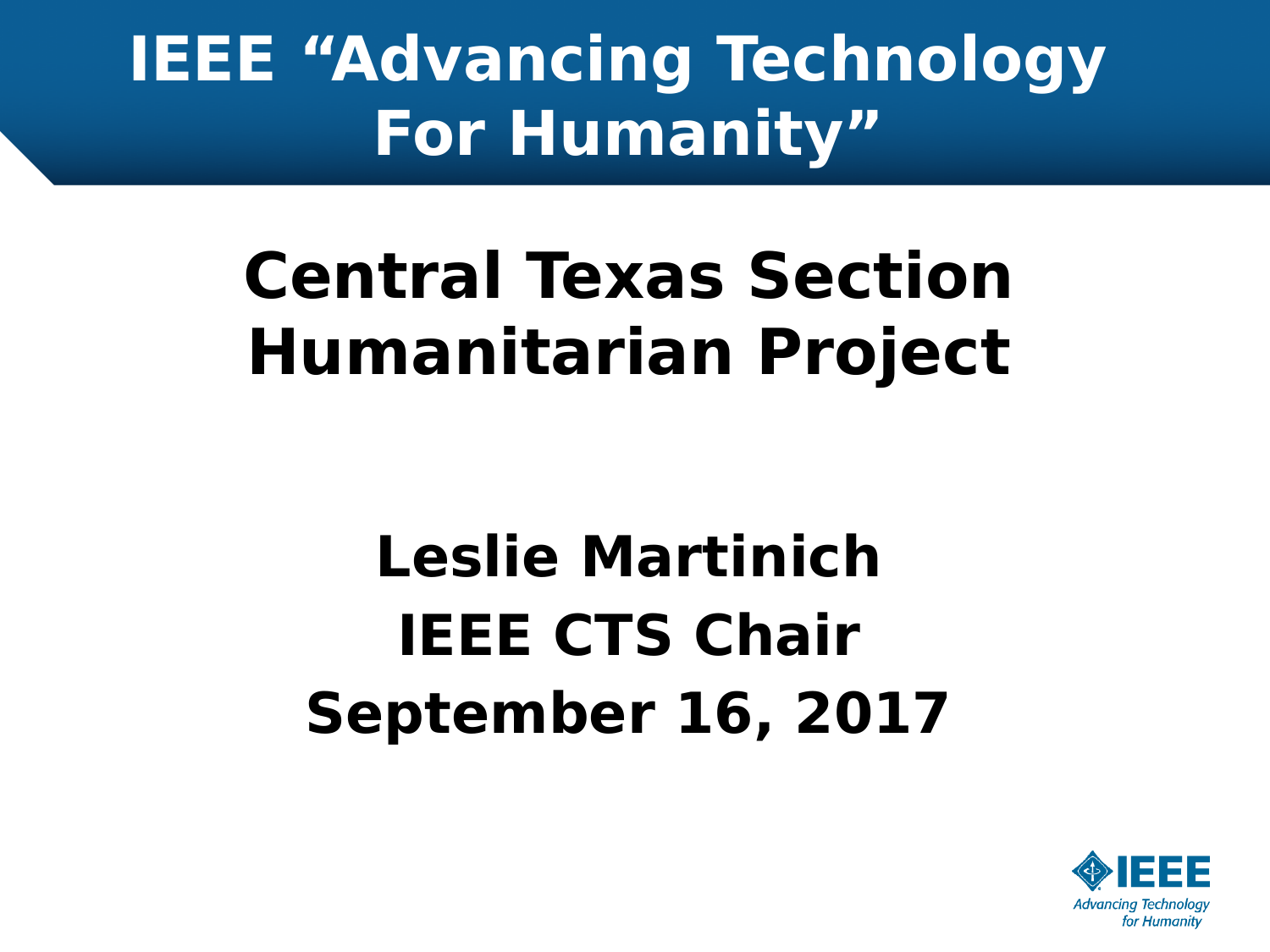

# IEEE “Advancing Technology For Humanity”
Central Texas Section Humanitarian Project

Leslie Martinich
IEEE CTS Chair
September 16, 2017